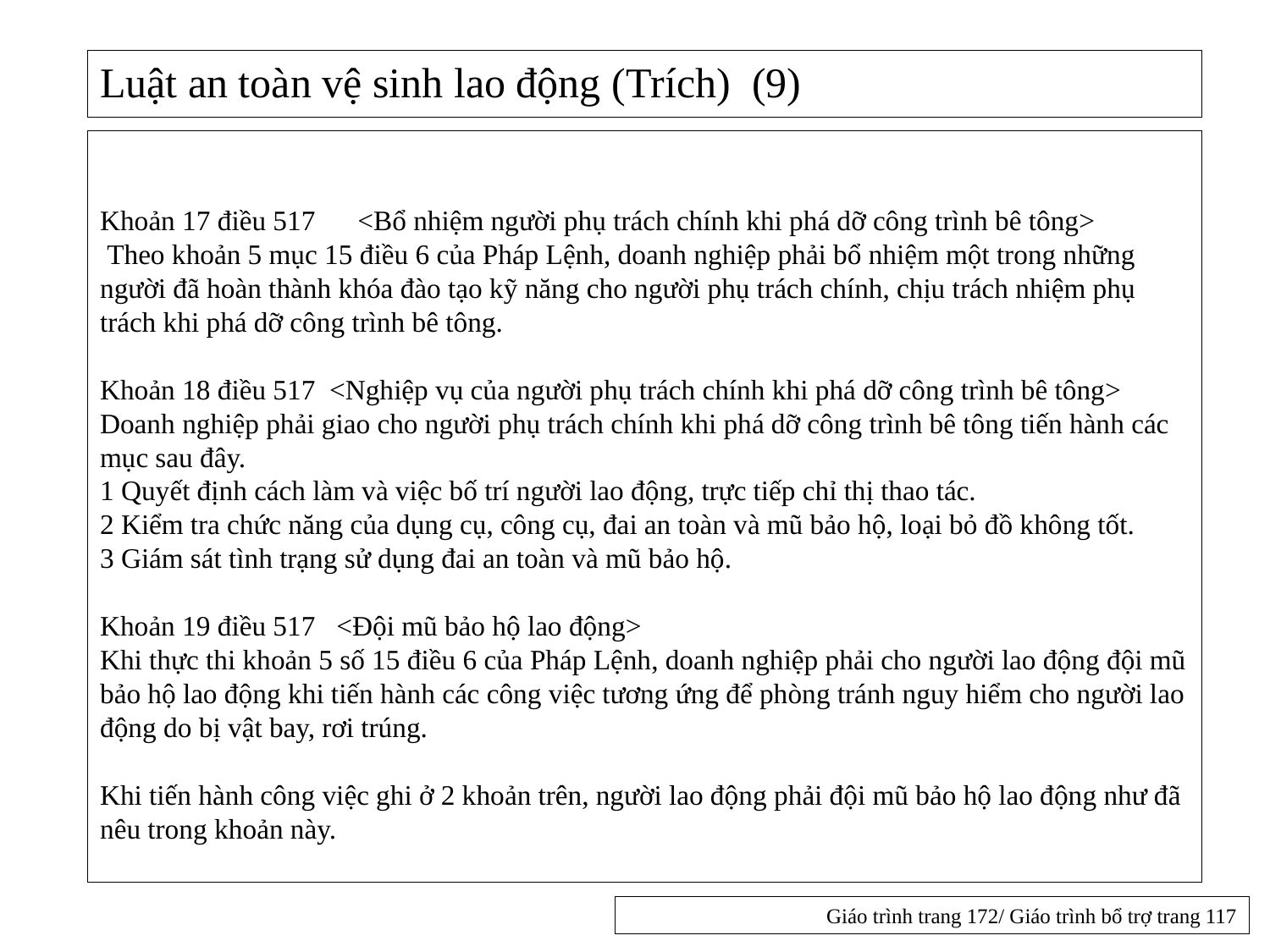

# Luật an toàn vệ sinh lao động (Trích)  (9)

Khoản 17 điều 517　<Bổ nhiệm người phụ trách chính khi phá dỡ công trình bê tông>
 Theo khoản 5 mục 15 điều 6 của Pháp Lệnh, doanh nghiệp phải bổ nhiệm một trong những người đã hoàn thành khóa đào tạo kỹ năng cho người phụ trách chính, chịu trách nhiệm phụ trách khi phá dỡ công trình bê tông.

Khoản 18 điều 517  <Nghiệp vụ của người phụ trách chính khi phá dỡ công trình bê tông>
Doanh nghiệp phải giao cho người phụ trách chính khi phá dỡ công trình bê tông tiến hành các mục sau đây.
1 Quyết định cách làm và việc bố trí người lao động, trực tiếp chỉ thị thao tác.
2 Kiểm tra chức năng của dụng cụ, công cụ, đai an toàn và mũ bảo hộ, loại bỏ đồ không tốt.
3 Giám sát tình trạng sử dụng đai an toàn và mũ bảo hộ.

Khoản 19 điều 517   <Đội mũ bảo hộ lao động>
Khi thực thi khoản 5 số 15 điều 6 của Pháp Lệnh, doanh nghiệp phải cho người lao động đội mũ bảo hộ lao động khi tiến hành các công việc tương ứng để phòng tránh nguy hiểm cho người lao động do bị vật bay, rơi trúng.

Khi tiến hành công việc ghi ở 2 khoản trên, người lao động phải đội mũ bảo hộ lao động như đã nêu trong khoản này.
Giáo trình trang 172/ Giáo trình bổ trợ trang 117